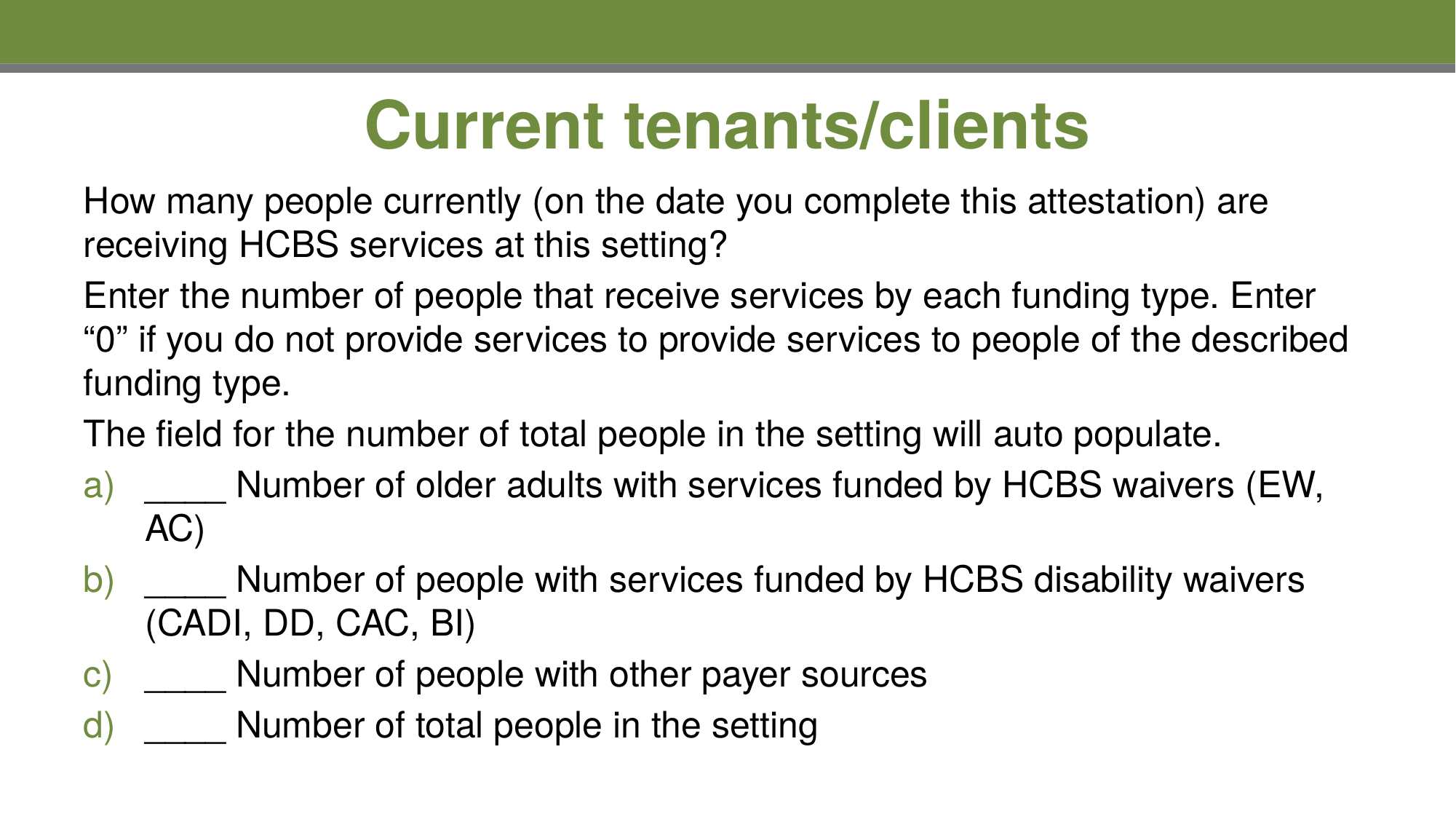

# Current tenants/clients
How many people currently (on the date you complete this attestation) are receiving HCBS services at this setting?
Enter the number of people that receive services by each funding type. Enter “0” if you do not provide services to provide services to people of the described funding type.
The field for the number of total people in the setting will auto populate.
____ Number of older adults with services funded by HCBS waivers (EW, AC)
____ Number of people with services funded by HCBS disability waivers (CADI, DD, CAC, BI)
____ Number of people with other payer sources
____ Number of total people in the setting